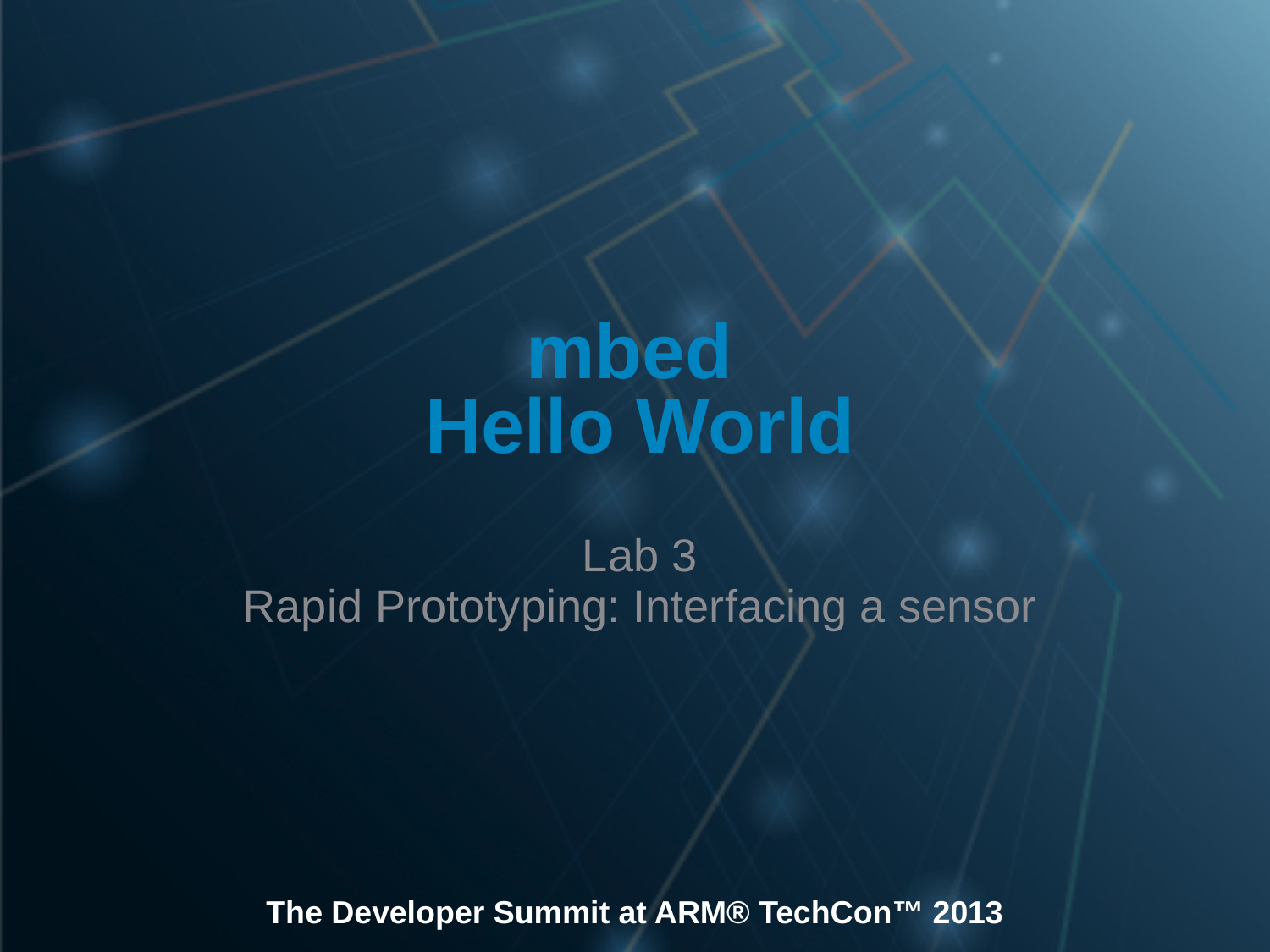

# mbed Hello World

Lab 3
Rapid Prototyping: Interfacing a sensor